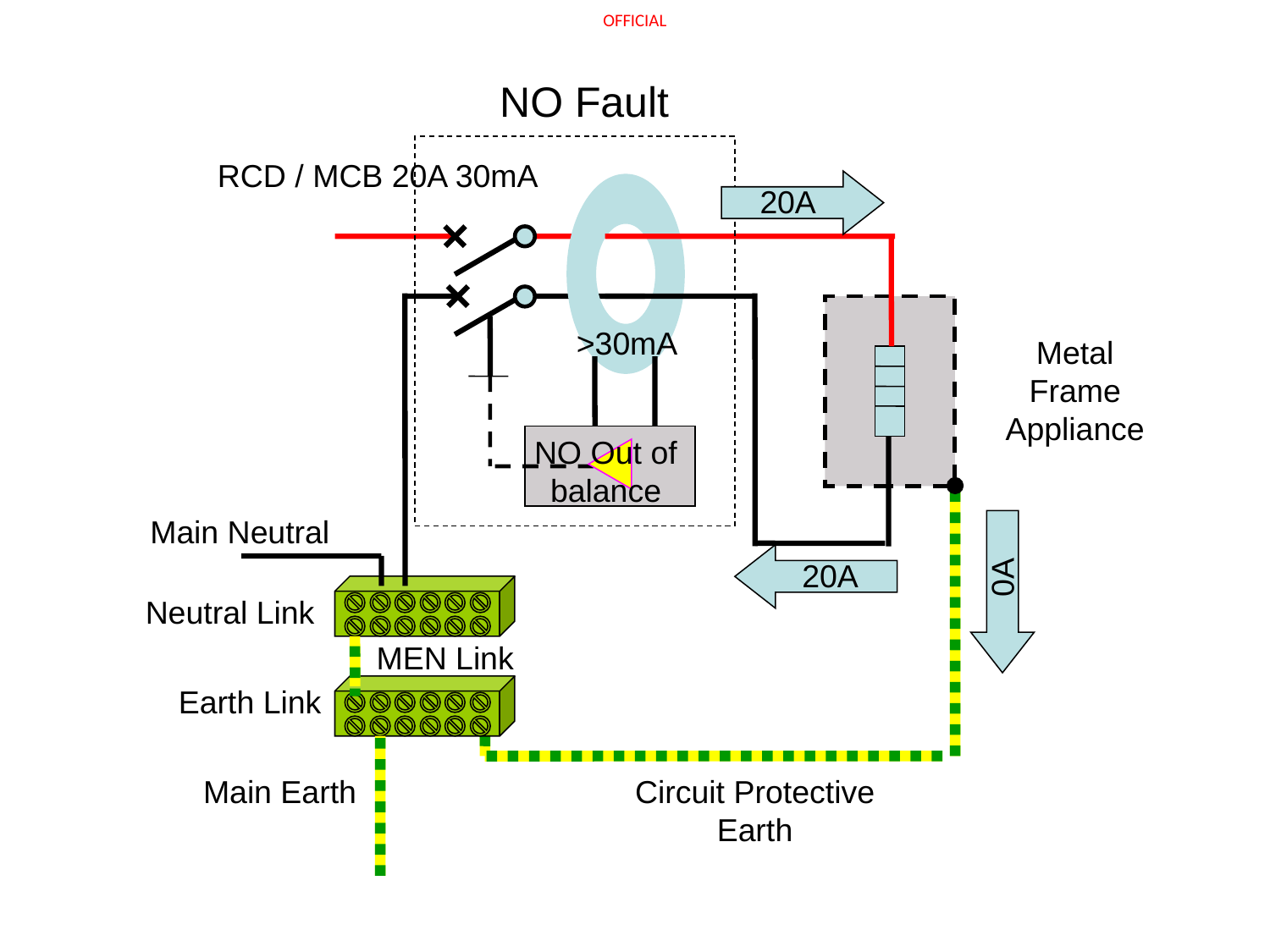

NO Fault

RCD / MCB 20A 30mA

20A

>30mA
Metal Frame Appliance

NO Out of balance

Main Neutral

20A

0A

Neutral Link
MEN Link

Earth Link

Main Earth
Circuit Protective Earth